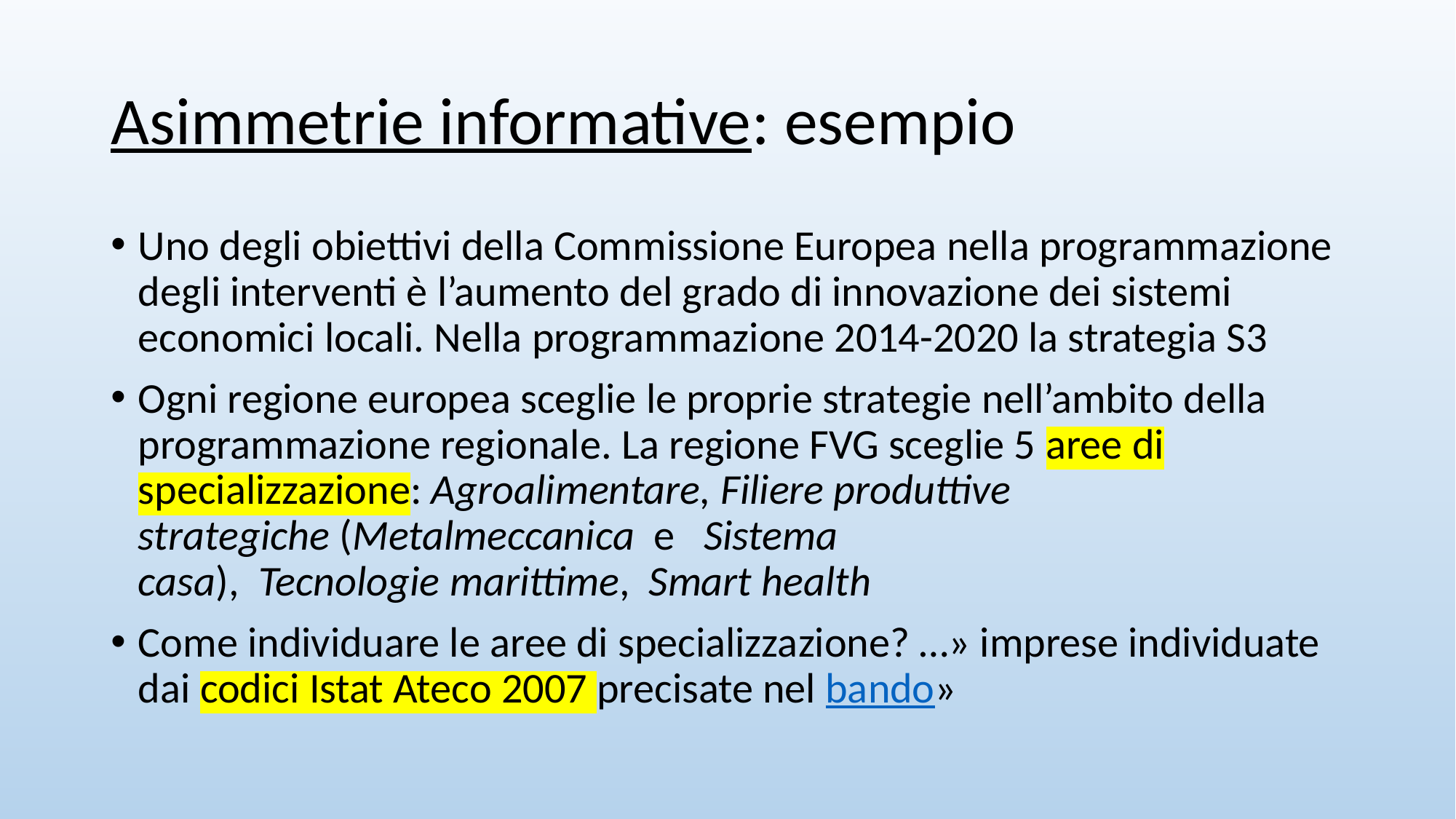

# Asimmetrie informative: esempio
Uno degli obiettivi della Commissione Europea nella programmazione degli interventi è l’aumento del grado di innovazione dei sistemi economici locali. Nella programmazione 2014-2020 la strategia S3
Ogni regione europea sceglie le proprie strategie nell’ambito della programmazione regionale. La regione FVG sceglie 5 aree di specializzazione: Agroalimentare, Filiere produttive strategiche (Metalmeccanica  e   Sistema casa),  Tecnologie marittime,  Smart health
Come individuare le aree di specializzazione? …» imprese individuate dai codici Istat Ateco 2007 precisate nel bando»